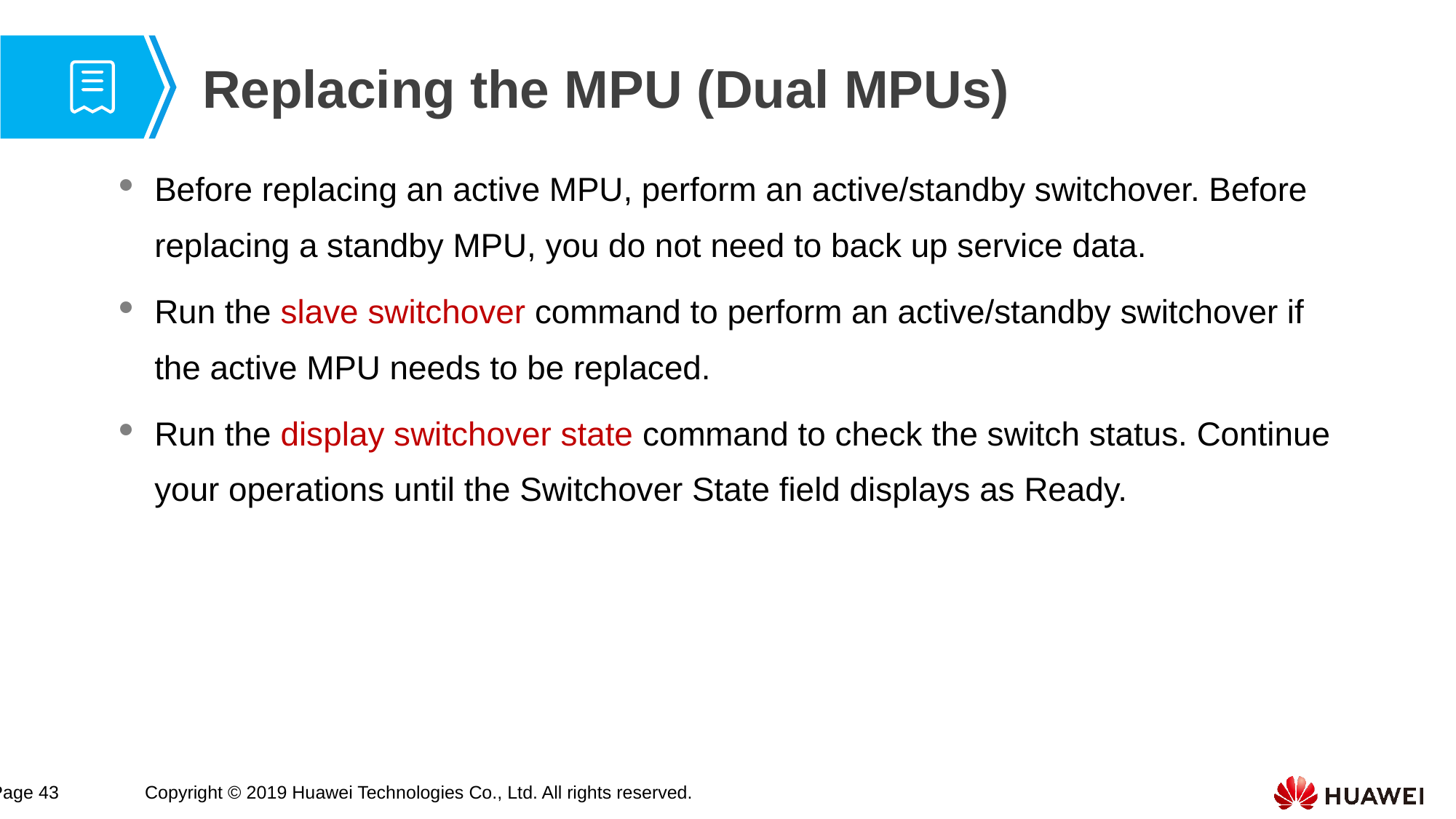

Replacing the MPU (Dual MPUs)
Before replacing an active MPU, perform an active/standby switchover. Before replacing a standby MPU, you do not need to back up service data.
Run the slave switchover command to perform an active/standby switchover if the active MPU needs to be replaced.
Run the display switchover state command to check the switch status. Continue your operations until the Switchover State field displays as Ready.